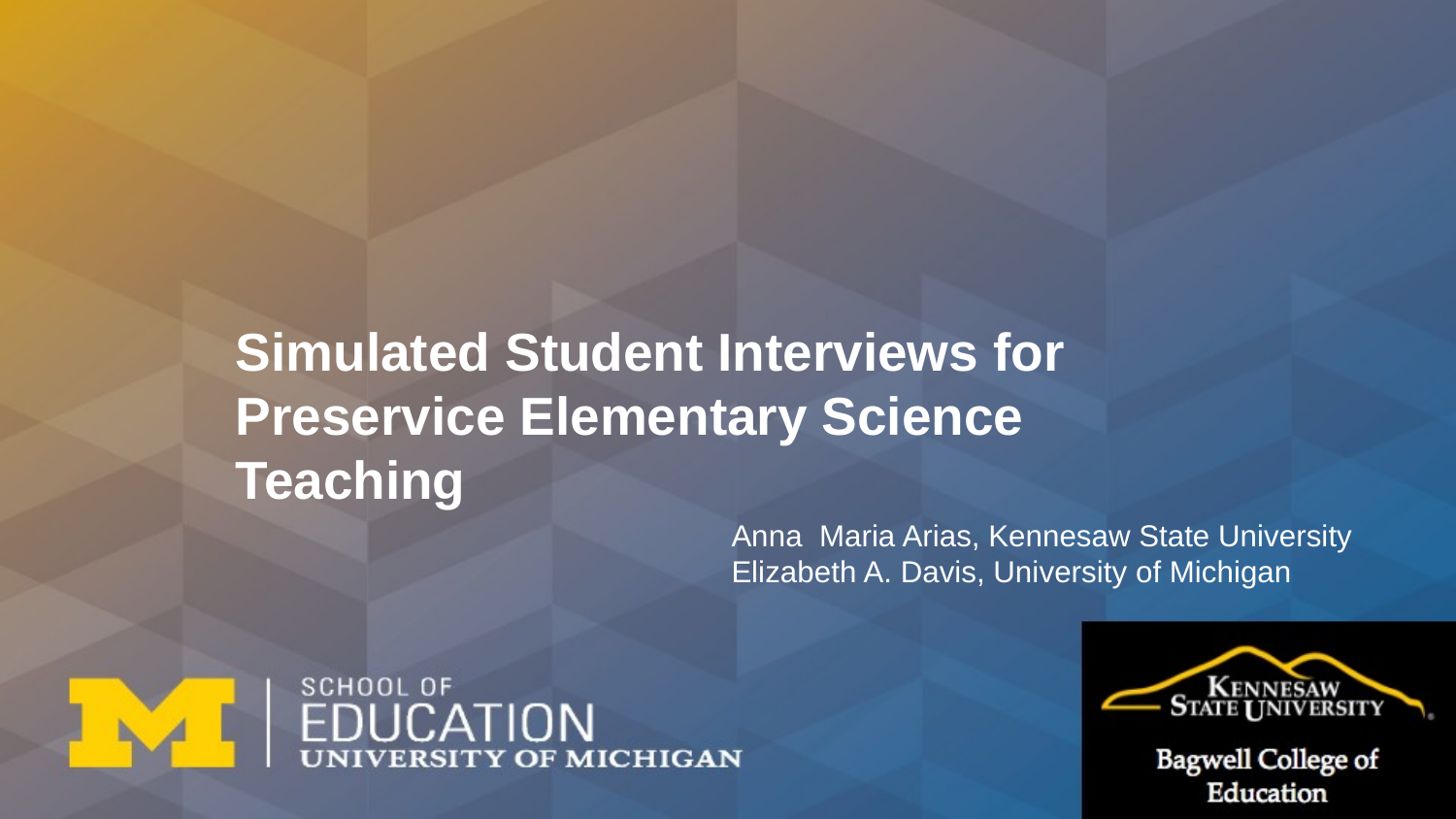

# Simulated Student Interviews for Preservice Elementary Science Teaching
Anna  Maria Arias, Kennesaw State University
Elizabeth A. Davis, University of Michigan